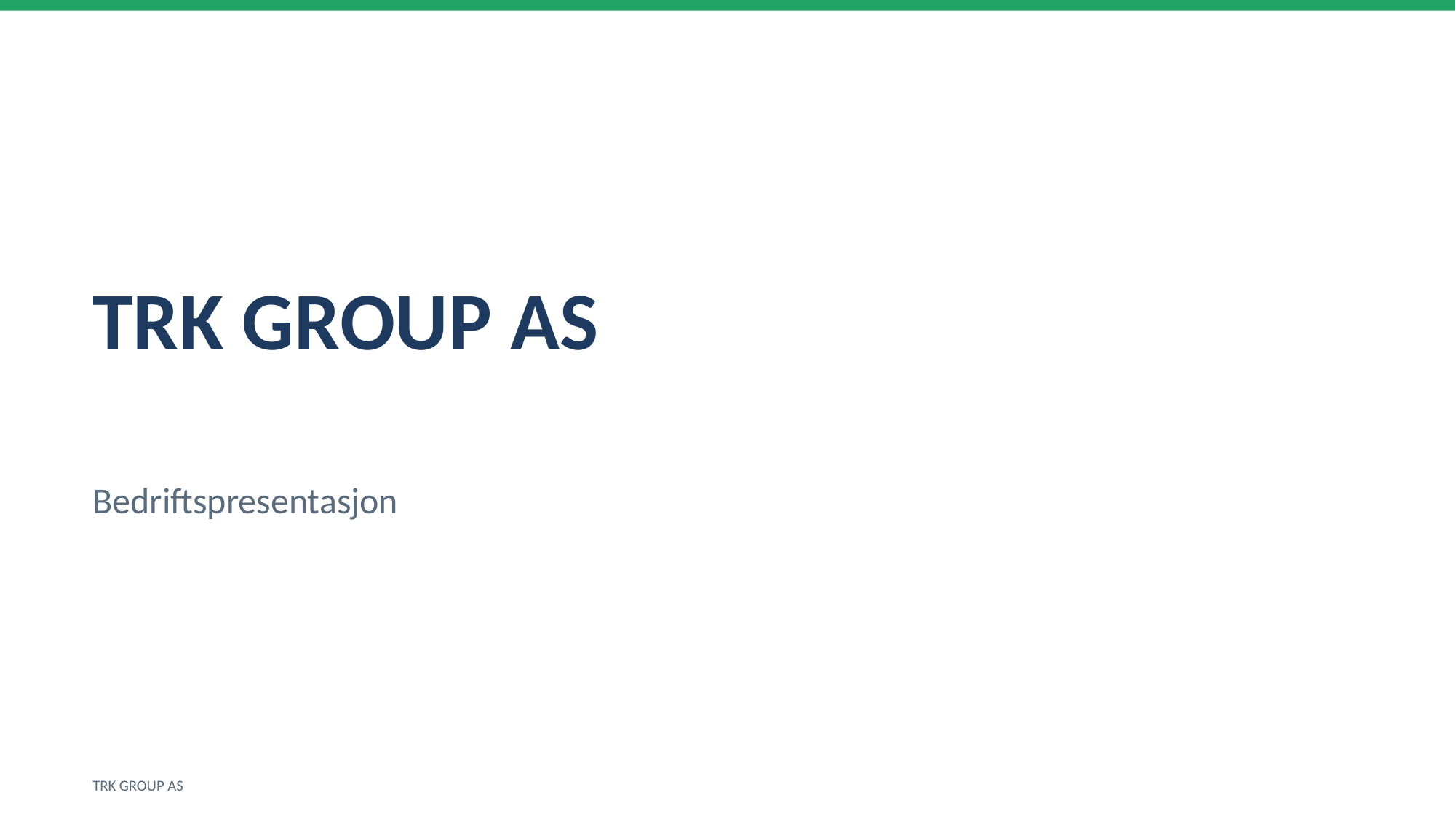

TRK GROUP AS
Bedriftspresentasjon
TRK GROUP AS